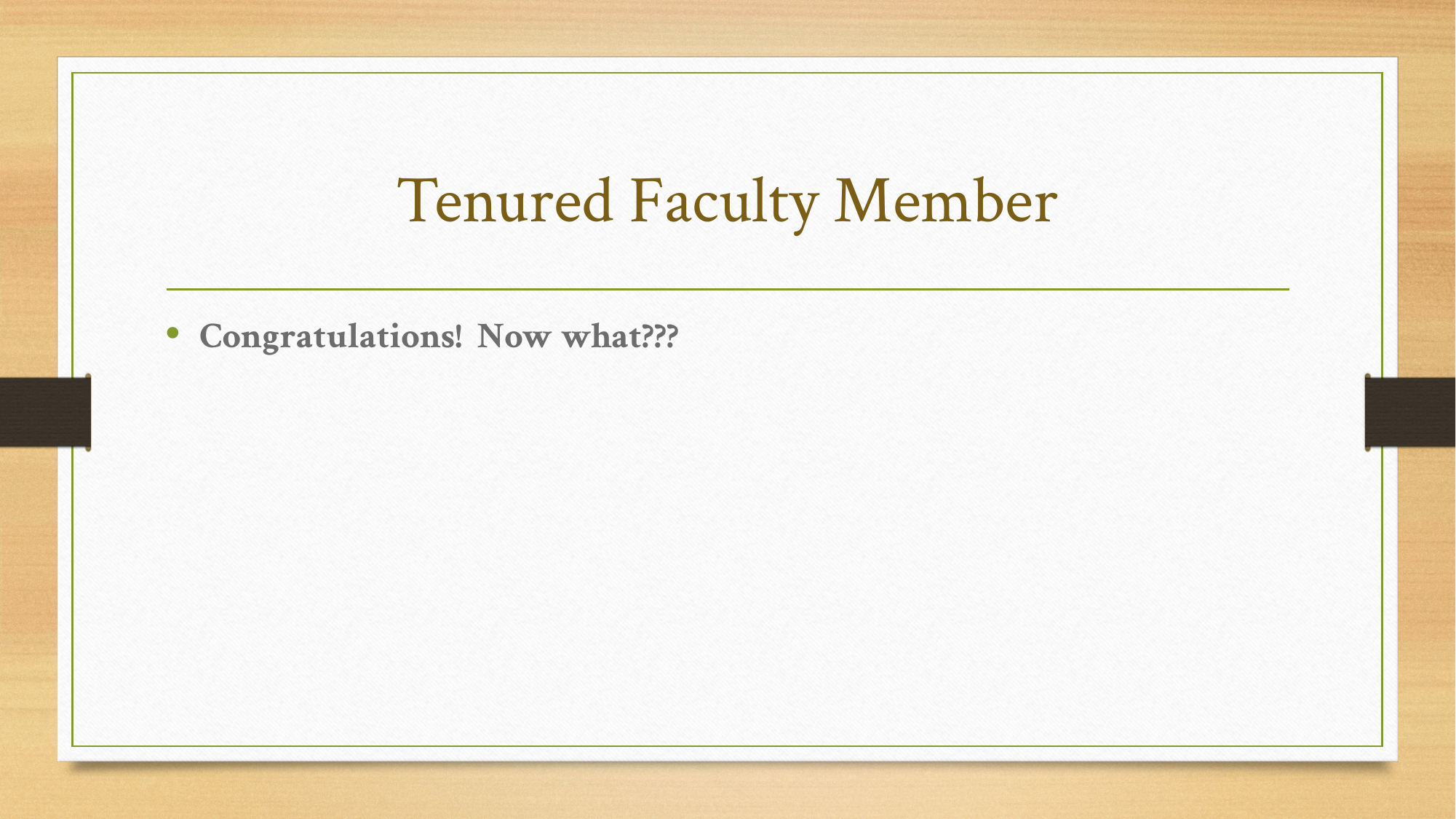

# Tenured Faculty Member
Congratulations!  Now what???